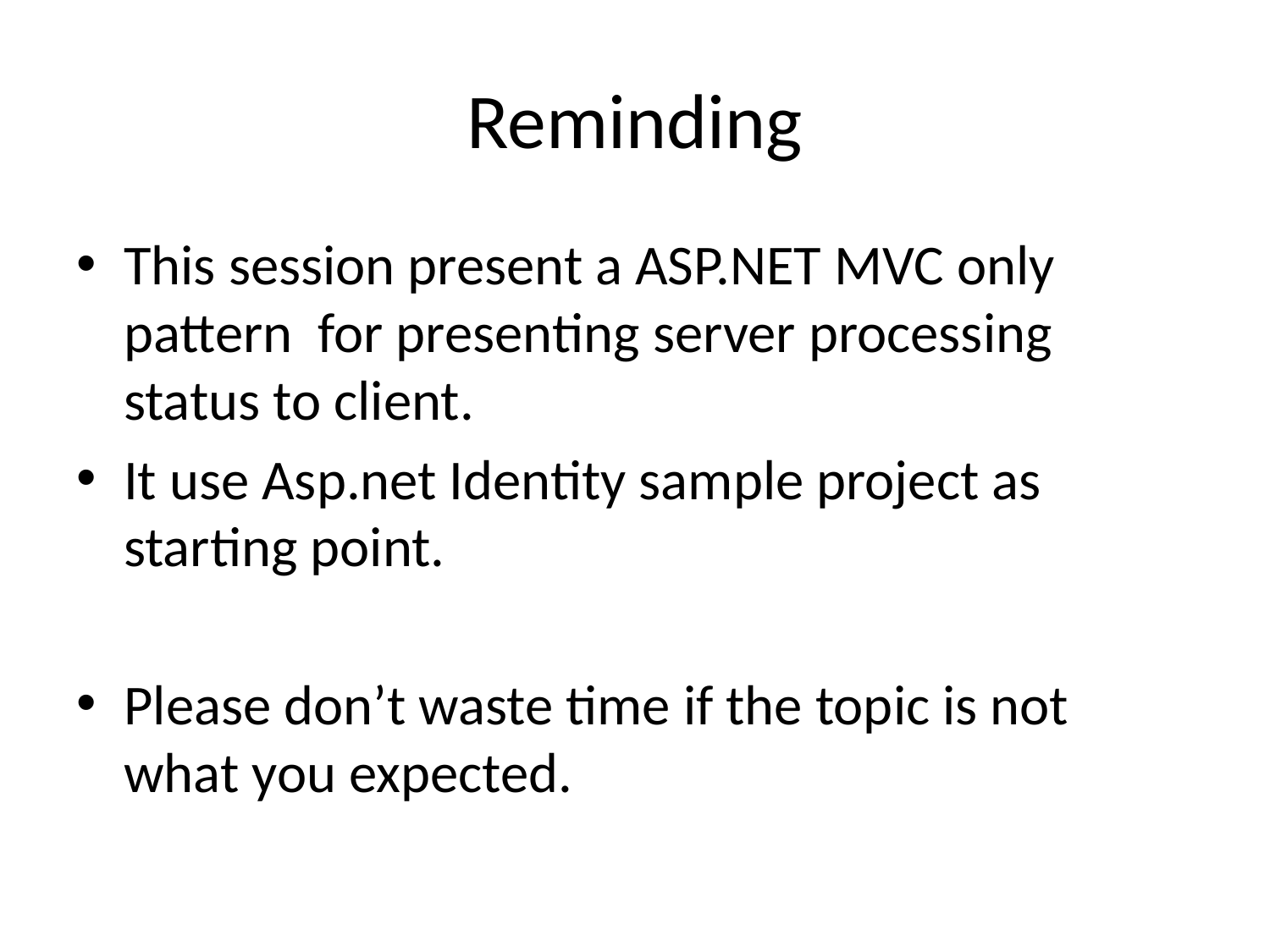

# Reminding
This session present a ASP.NET MVC only pattern  for presenting server processing status to client.
It use Asp.net Identity sample project as starting point.

Please don’t waste time if the topic is not what you expected.